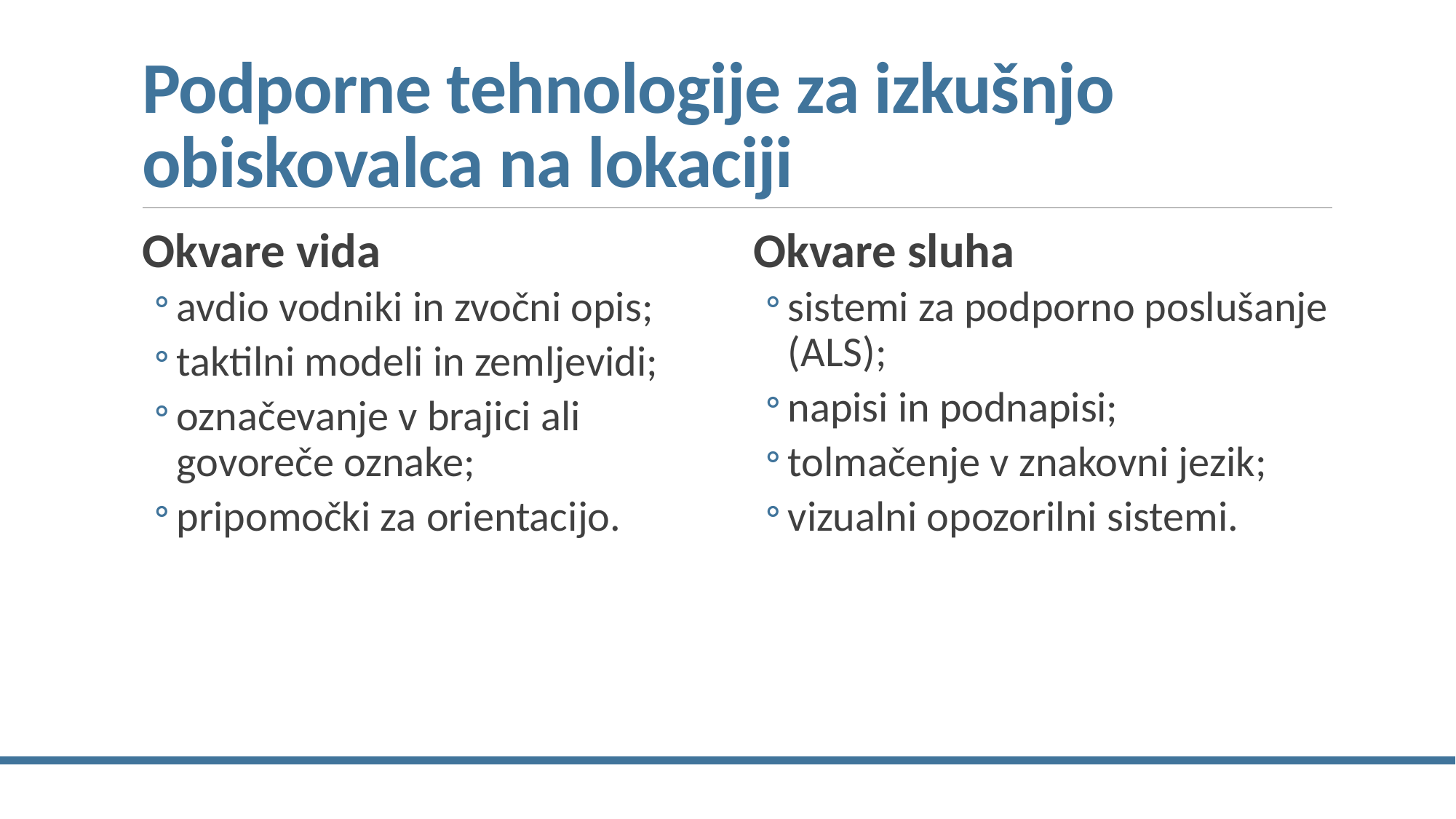

# Podporne tehnologije za izkušnjo obiskovalca na lokaciji
Okvare vida
avdio vodniki in zvočni opis;
taktilni modeli in zemljevidi;
označevanje v brajici ali govoreče oznake;
pripomočki za orientacijo.
Okvare sluha
sistemi za podporno poslušanje (ALS);
napisi in podnapisi;
tolmačenje v znakovni jezik;
vizualni opozorilni sistemi.